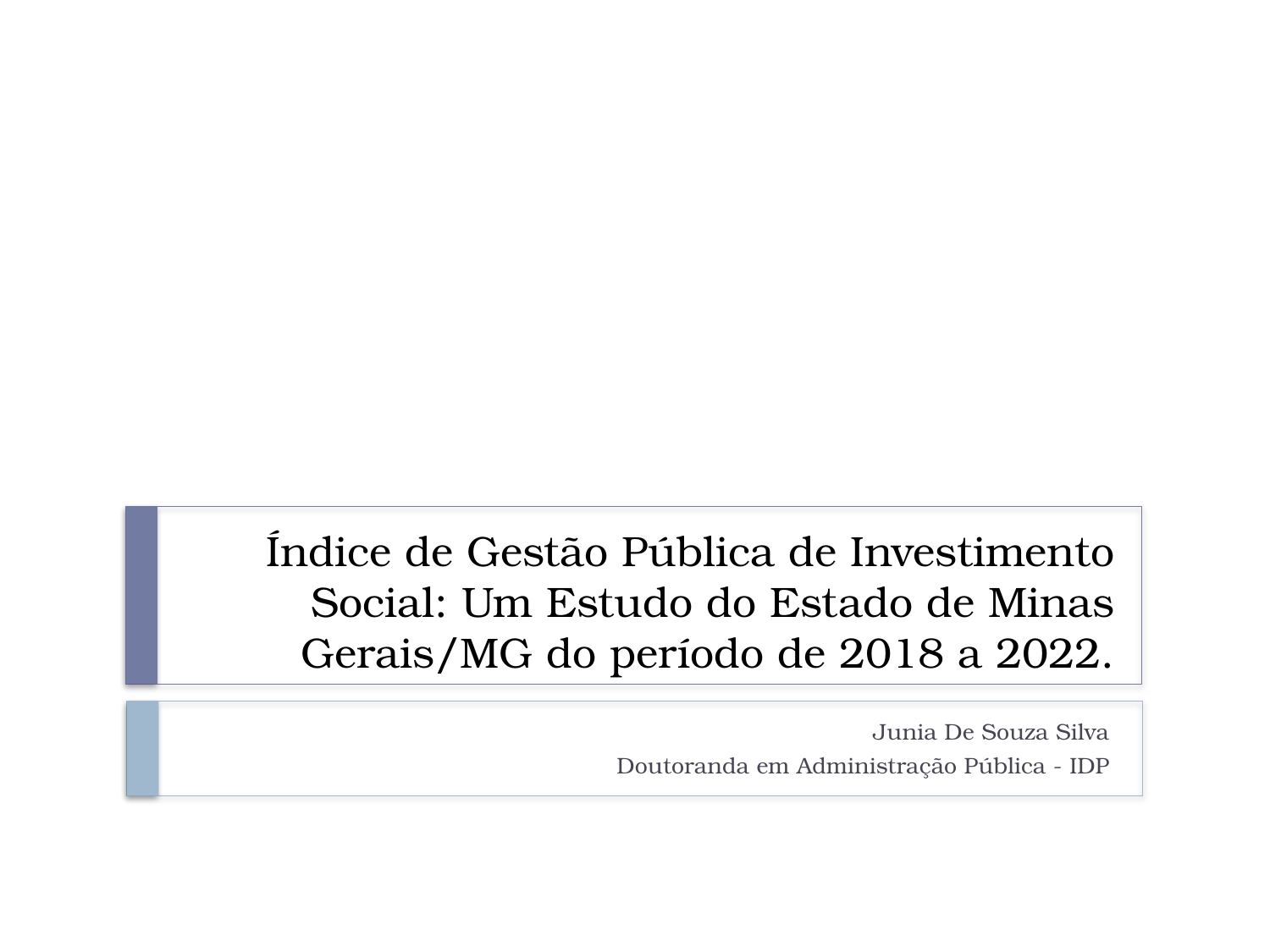

# Índice de Gestão Pública de Investimento Social: Um Estudo do Estado de Minas Gerais/MG do período de 2018 a 2022.
Junia De Souza Silva
Doutoranda em Administração Pública - IDP